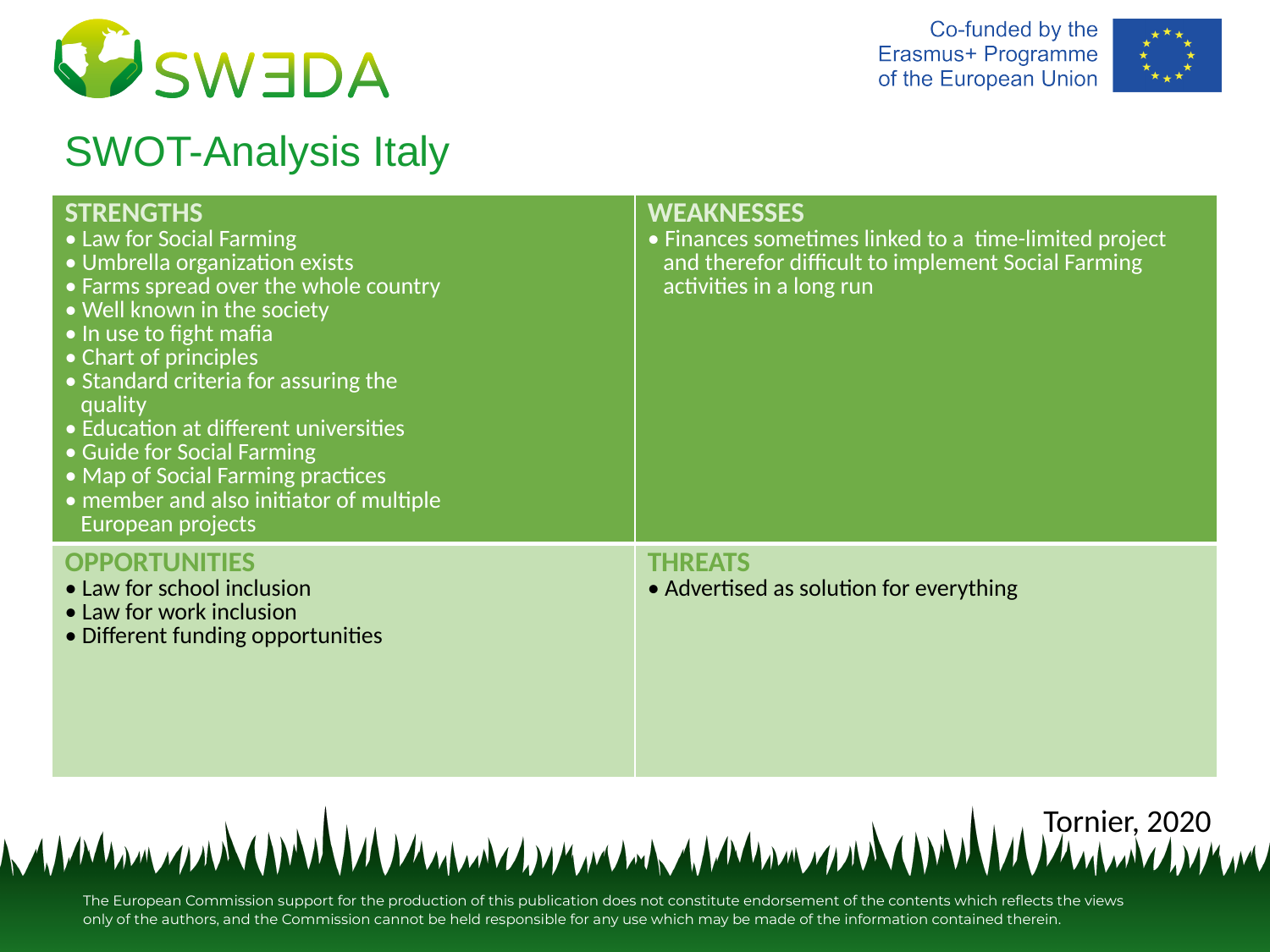

# SWOT-Analysis Italy
| STRENGTHS • Law for Social Farming • Umbrella organization exists • Farms spread over the whole country • Well known in the society • In use to fight mafia • Chart of principles • Standard criteria for assuring the quality • Education at different universities • Guide for Social Farming • Map of Social Farming practices • member and also initiator of multiple European projects | WEAKNESSES • Finances sometimes linked to a time-limited project and therefor difficult to implement Social Farming activities in a long run |
| --- | --- |
| OPPORTUNITIES • Law for school inclusion • Law for work inclusion • Different funding opportunities | THREATS • Advertised as solution for everything |
Tornier, 2020